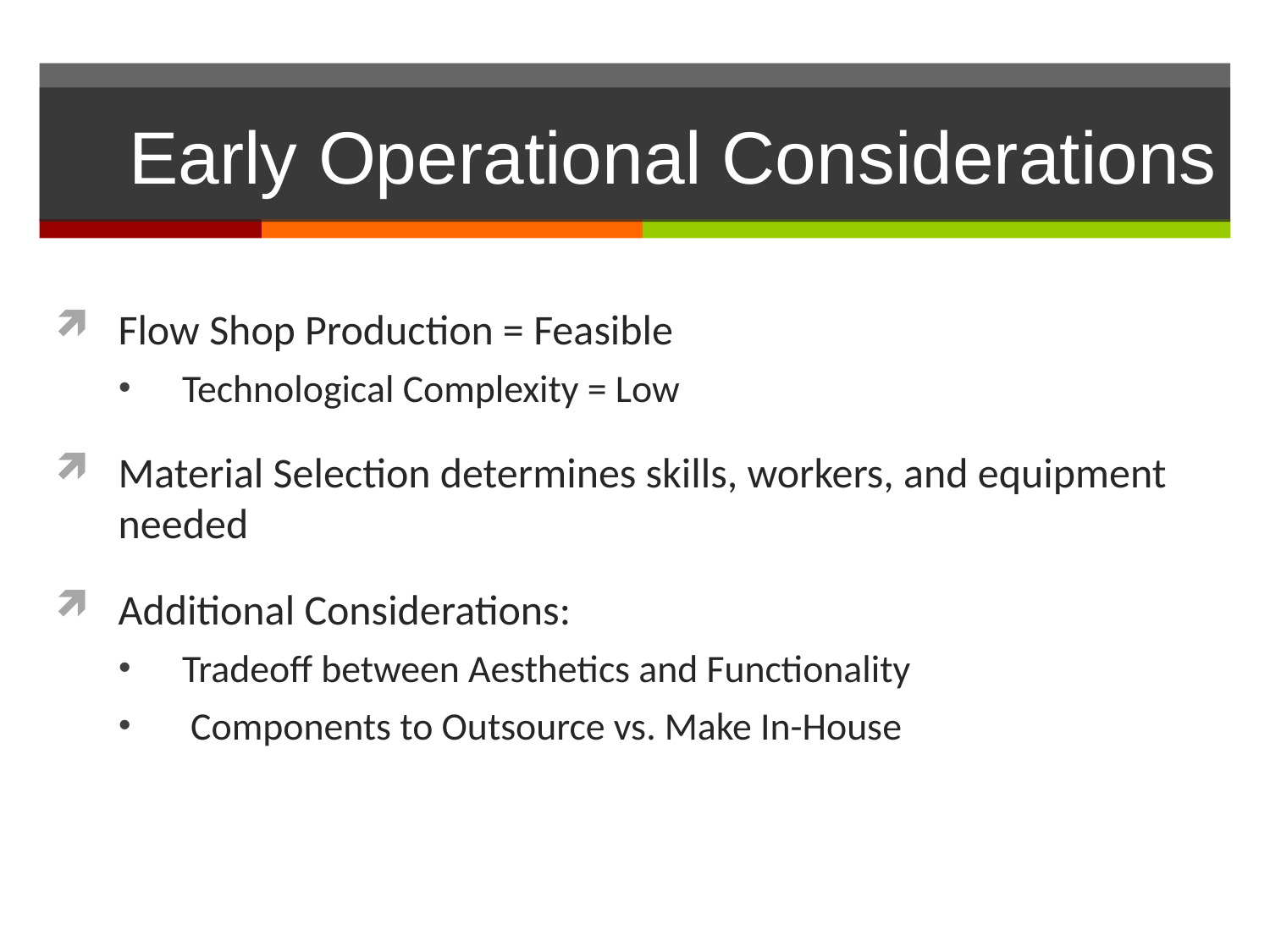

# Early Operational Considerations
Flow Shop Production = Feasible
Technological Complexity = Low
Material Selection determines skills, workers, and equipment needed
Additional Considerations:
Tradeoff between Aesthetics and Functionality
 Components to Outsource vs. Make In-House